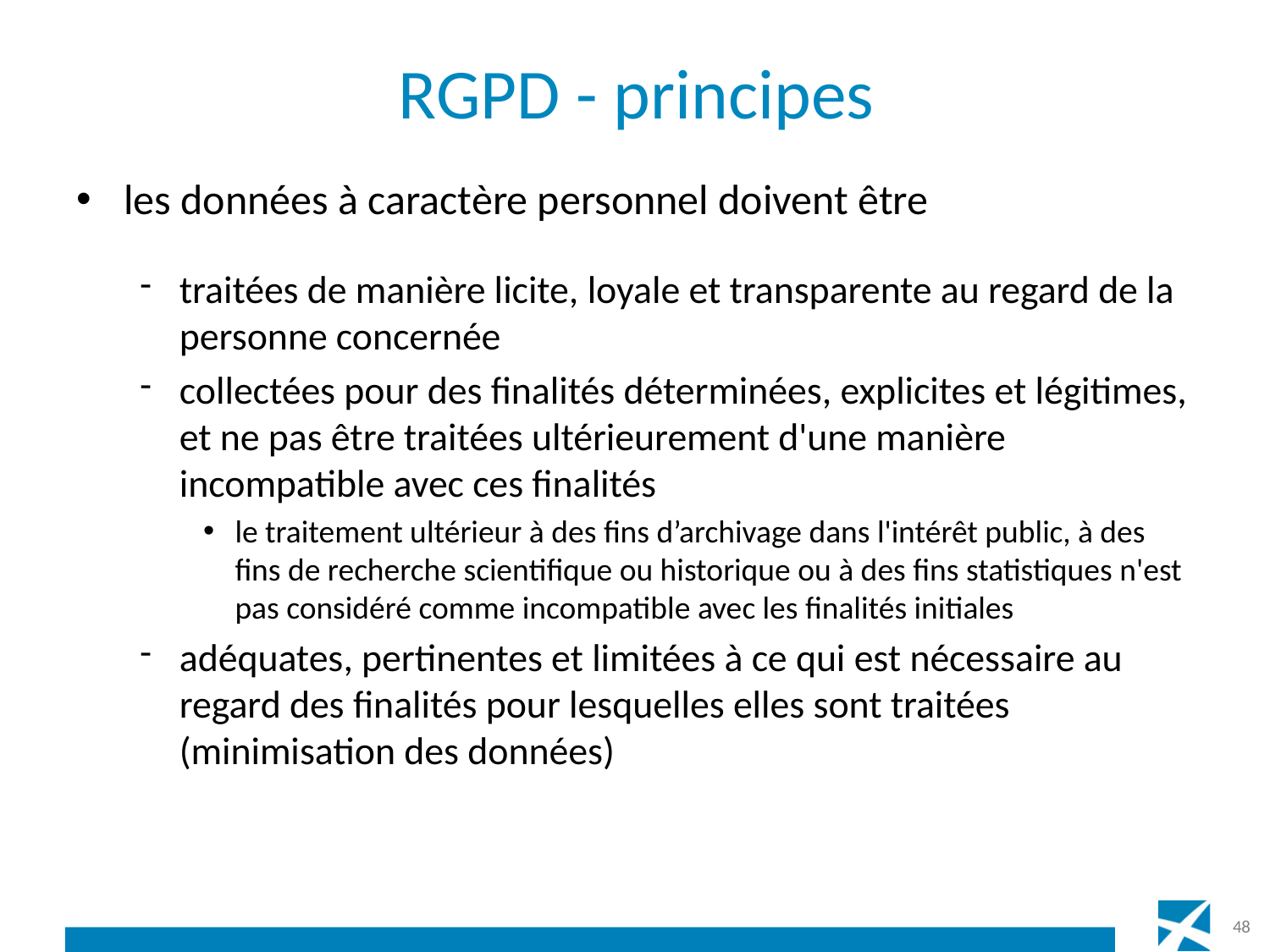

# RGPD - principes
les données à caractère personnel doivent être

traitées de manière licite, loyale et transparente au regard de la personne concernée
collectées pour des finalités déterminées, explicites et légitimes, et ne pas être traitées ultérieurement d'une manière incompatible avec ces finalités
le traitement ultérieur à des fins d’archivage dans l'intérêt public, à des fins de recherche scientifique ou historique ou à des fins statistiques n'est pas considéré comme incompatible avec les finalités initiales
adéquates, pertinentes et limitées à ce qui est nécessaire au regard des finalités pour lesquelles elles sont traitées (minimisation des données)

48